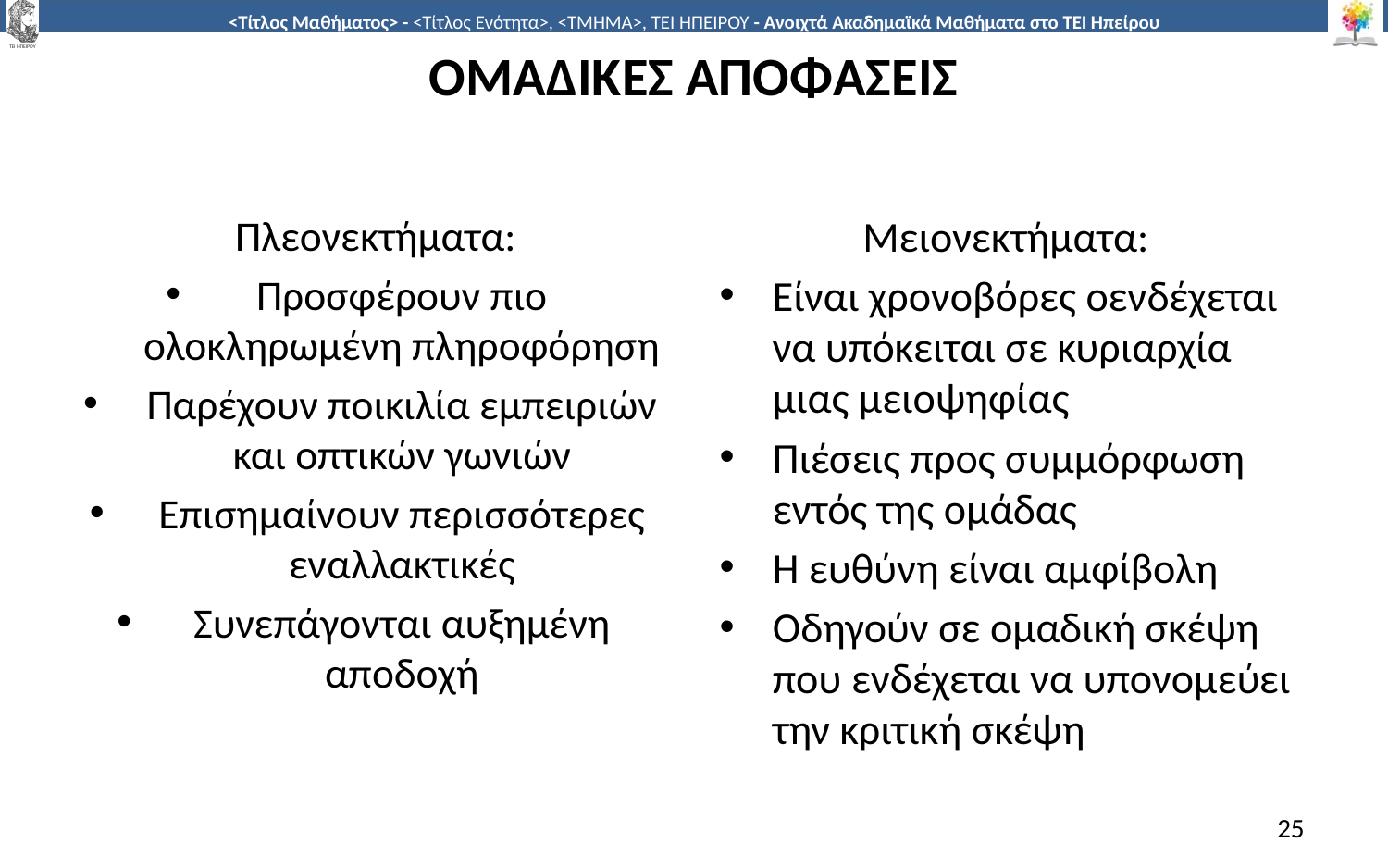

# ΟΜΑΔΙΚΕΣ ΑΠΟΦΑΣΕΙΣ
Πλεονεκτήµατα:
Προσφέρουν πιο ολοκληρωµένη πληροφόρηση
Παρέχουν ποικιλία εµπειριών και οπτικών γωνιών
Επισηµαίνουν περισσότερες εναλλακτικές
Συνεπάγονται αυξηµένη αποδοχή

Μειονεκτήµατα:
Είναι χρονοβόρες oενδέχεται να υπόκειται σε κυριαρχία µιας µειοψηφίας
Πιέσεις προς συµµόρφωση εντός της οµάδας
Η ευθύνη είναι αµφίβολη
Οδηγούν σε οµαδική σκέψη που ενδέχεται να υπονοµεύει την κριτική σκέψη

25